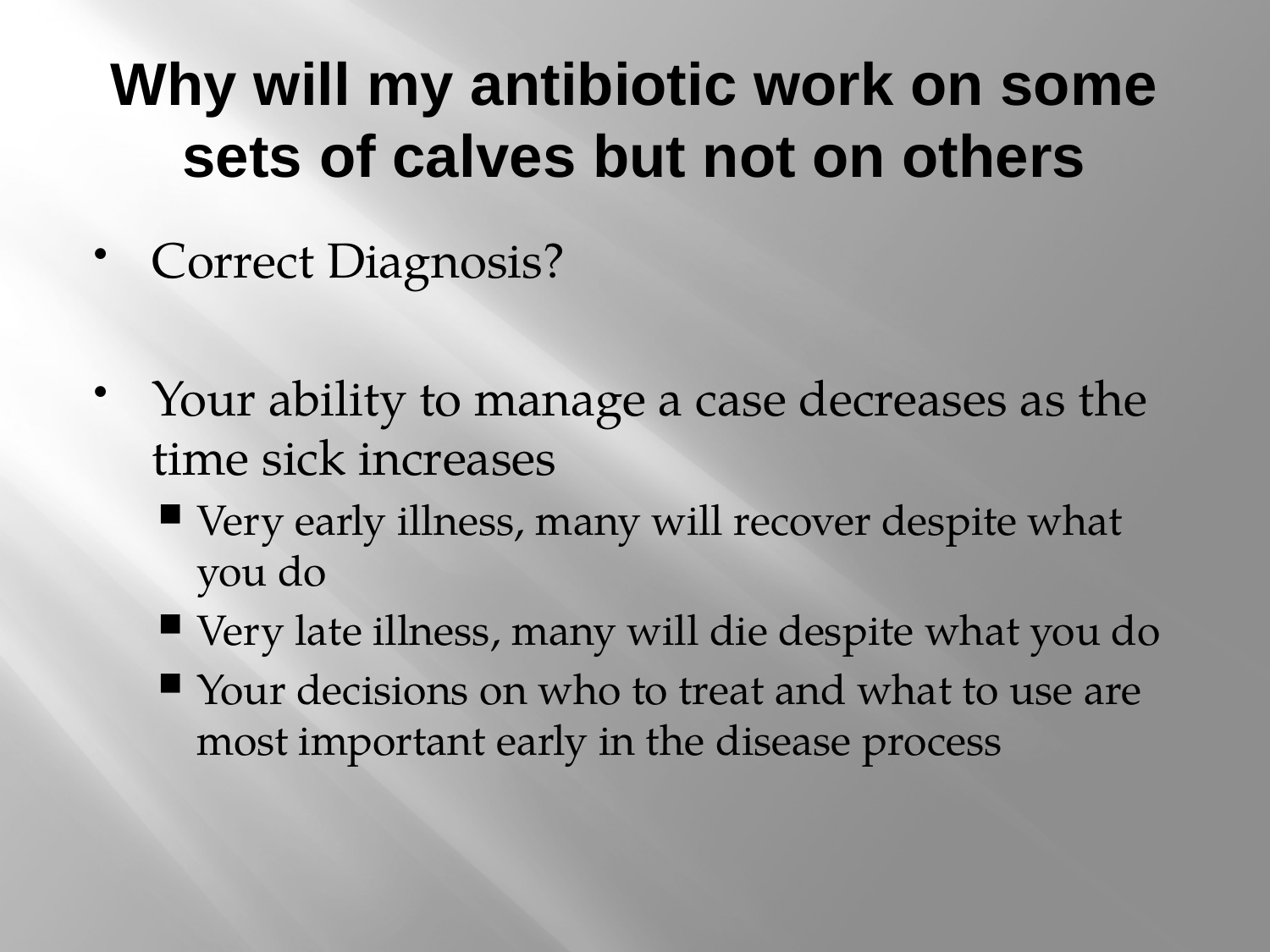

# Why will my antibiotic work on some sets of calves but not on others
Correct Diagnosis?

Your ability to manage a case decreases as the time sick increases
Very early illness, many will recover despite what you do
Very late illness, many will die despite what you do
Your decisions on who to treat and what to use are most important early in the disease process